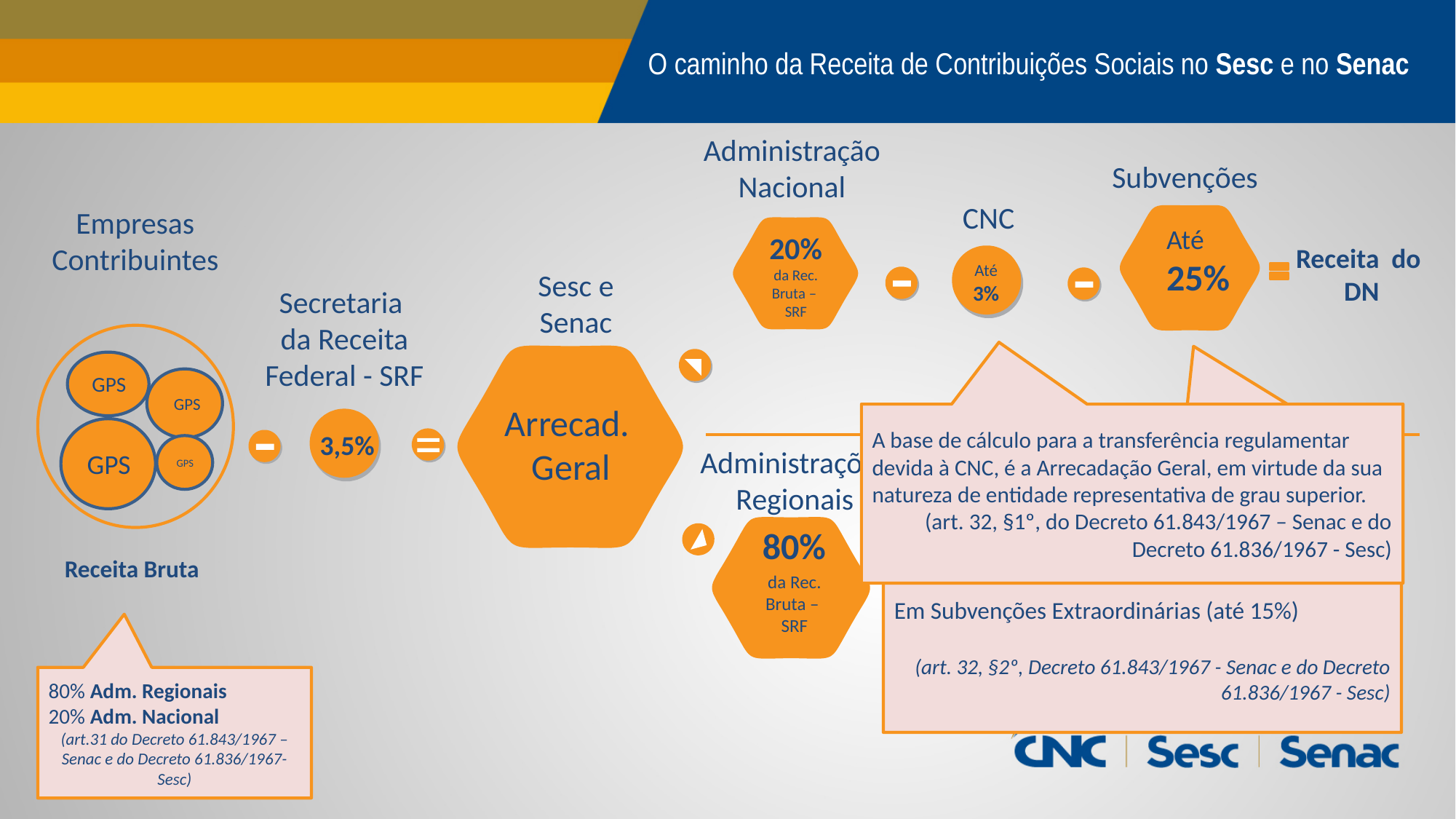

O caminho da Receita de Contribuições Sociais no Sesc e no Senac
Administração Nacional
Subvenções
CNC
Empresas Contribuintes

Até
25%

20%
da Rec. Bruta –  SRF
Receita  do
DN
Até 3%

Sesc e Senac

Secretaria
da Receita Federal - SRF

GPS
GPS
GPS
GPS

Arrecad.
Geral

A base de cálculo para a transferência regulamentar devida à CNC, é a Arrecadação Geral, em virtude da sua natureza de entidade representativa de grau superior.
(art. 32, §1º, do Decreto 61.843/1967 – Senac e do Decreto 61.836/1967 - Sesc)

3,5%
A base de cálculo utilizada para as subvenções é a Receita Bruta . Assim, são:

Em Subvenções Ordinárias (até 10%)

Em Subvenções Extraordinárias (até 15%)

(art. 32, §2º, Decreto 61.843/1967 - Senac e do Decreto 61.836/1967 - Sesc)

Administrações
Regionais
Subvenções
Federações

80%
da Rec. Bruta –  SRF

Até
25%

Receita dos
DRs
Receita Bruta
Até 3%

80% Adm. Regionais
20% Adm. Nacional
(art.31 do Decreto 61.843/1967 – Senac e do Decreto 61.836/1967- Sesc)